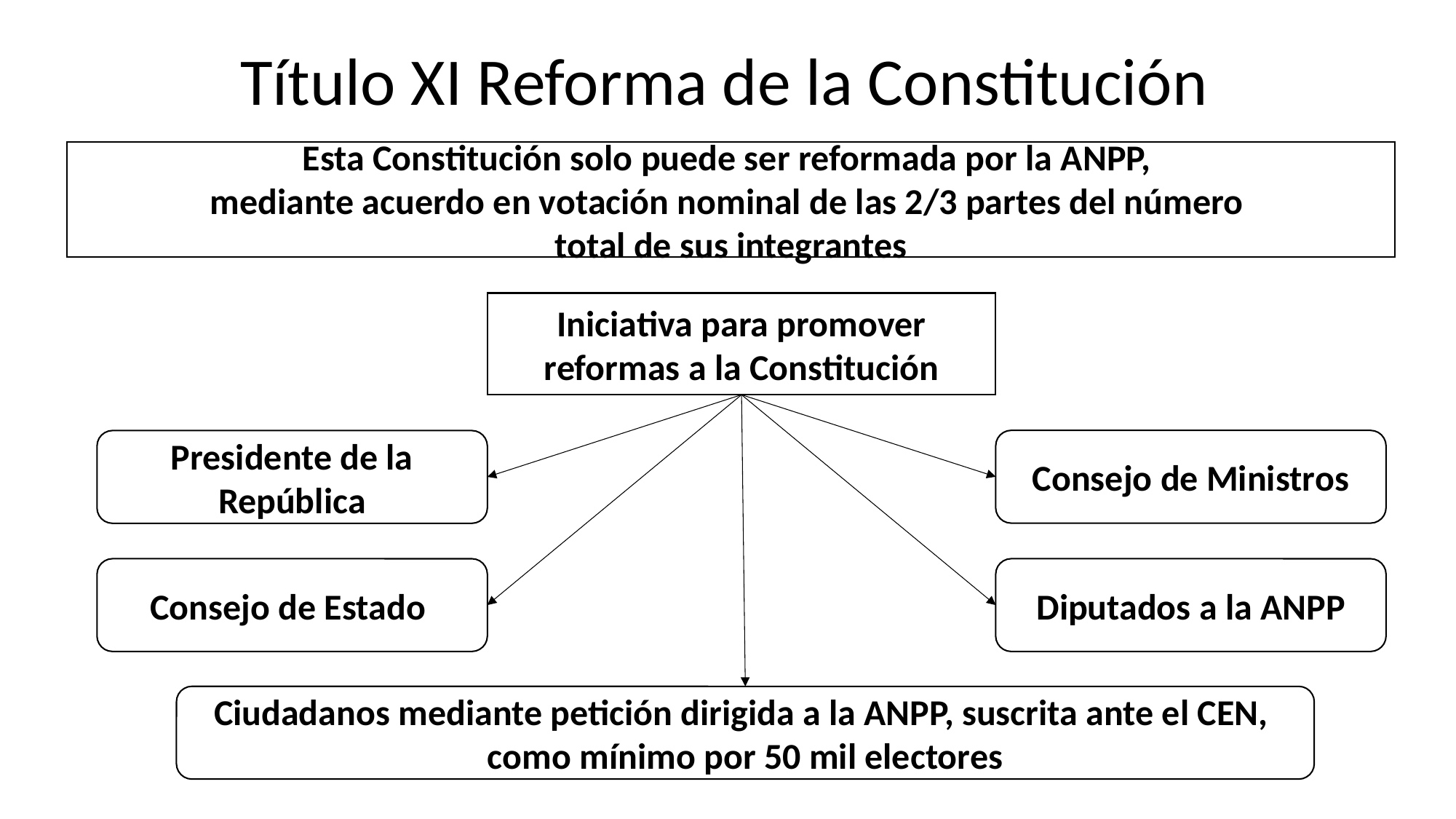

# Título XI Reforma de la Constitución
Esta Constitución solo puede ser reformada por la ANPP,
mediante acuerdo en votación nominal de las 2/3 partes del número
total de sus integrantes
Iniciativa para promover reformas a la Constitución
Consejo de Ministros
Presidente de la República
Consejo de Estado
Diputados a la ANPP
Ciudadanos mediante petición dirigida a la ANPP, suscrita ante el CEN,
como mínimo por 50 mil electores